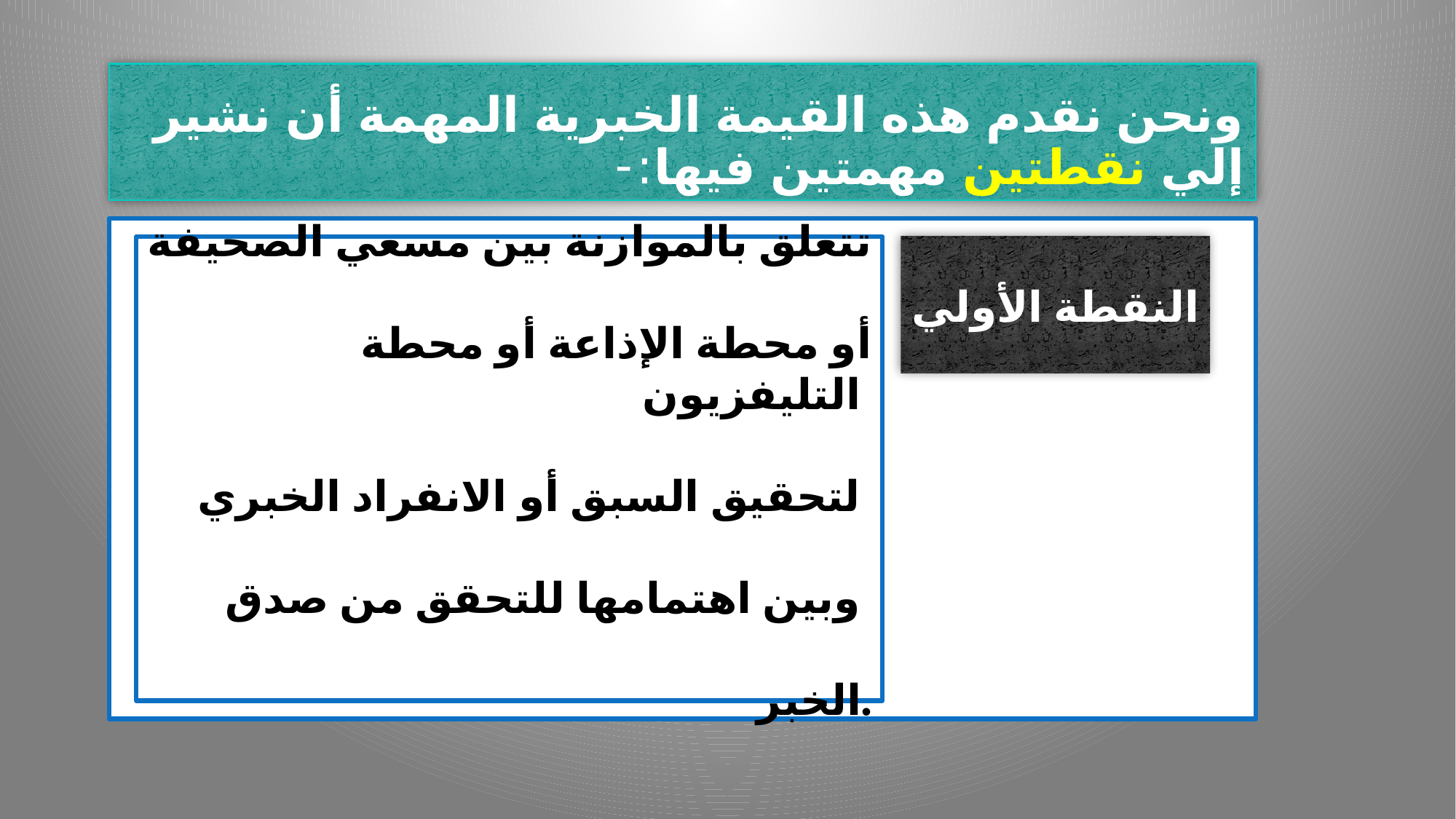

# ونحن نقدم هذه القيمة الخبرية المهمة أن نشير إلي نقطتين مهمتين فيها:-

تتعلق بالموازنة بين مسعي الصحيفة

أو محطة الإذاعة أو محطة التليفزيون

لتحقيق السبق أو الانفراد الخبري

وبين اهتمامها للتحقق من صدق

الخبر.
النقطة الأولي